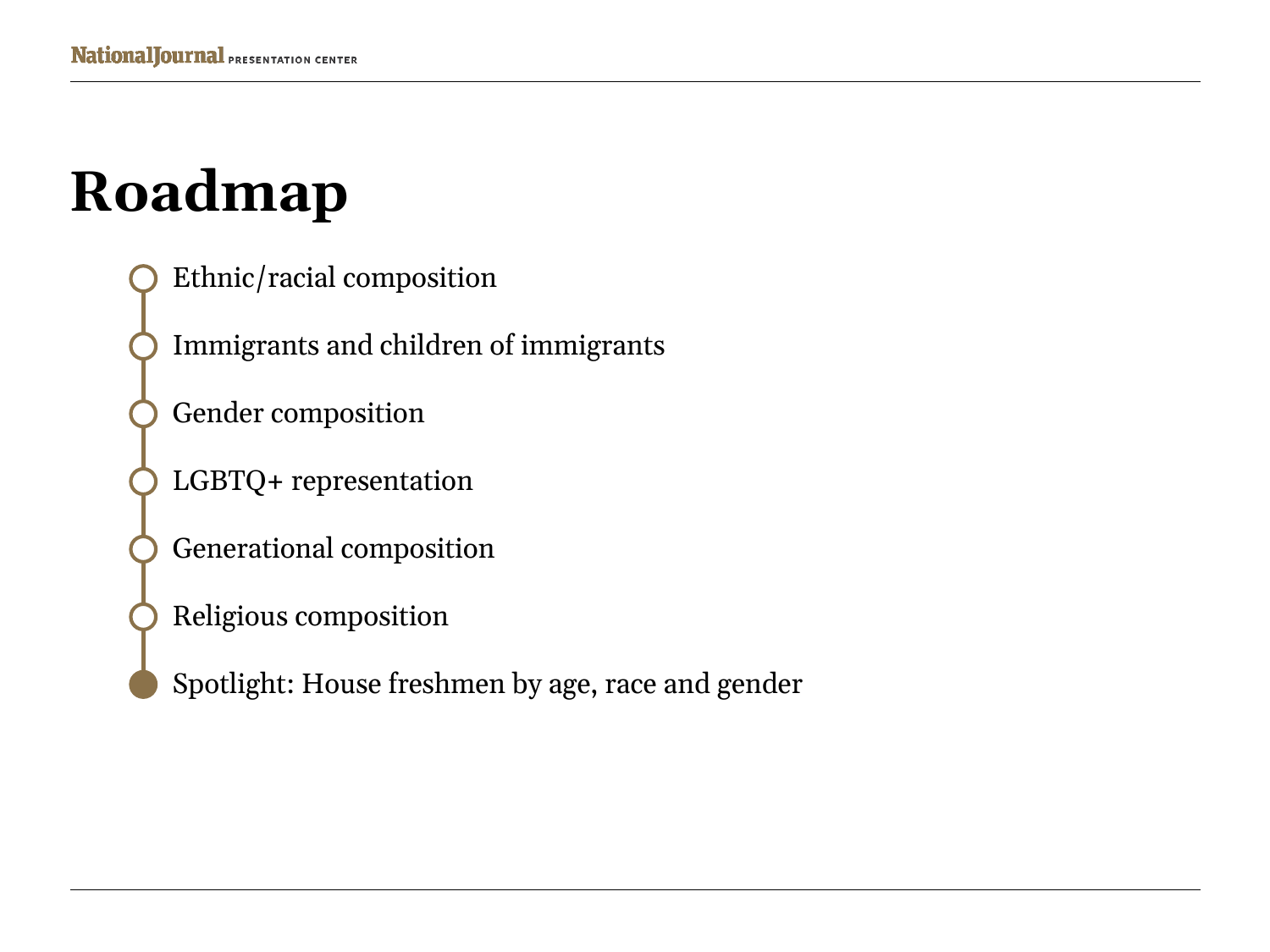

# Roadmap
Ethnic/racial composition

Immigrants and children of immigrants

Gender composition

LGBTQ+ representation

Generational composition

Religious composition

Spotlight: House freshmen by age, race and gender